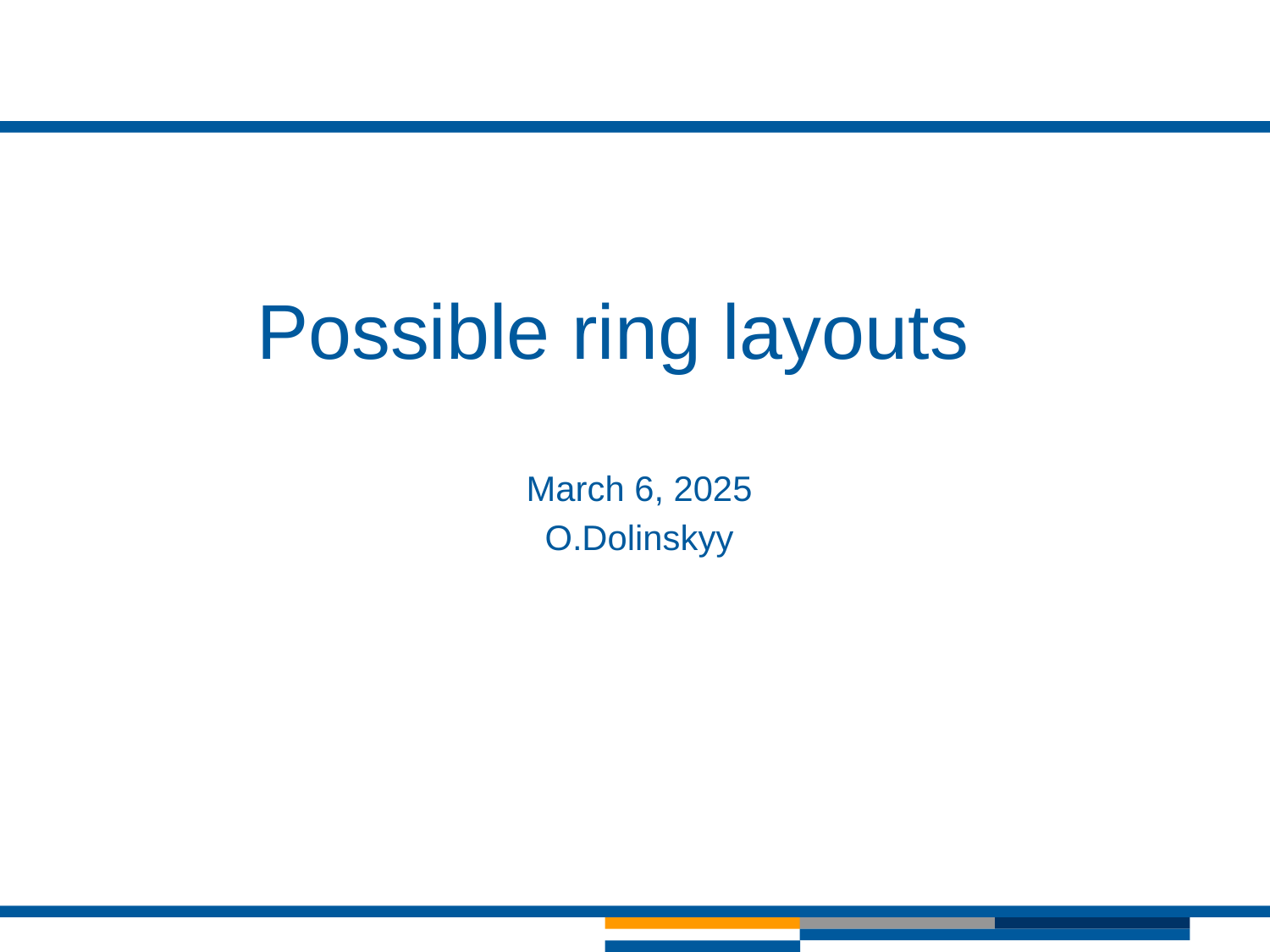

# Possible ring layouts
March 6, 2025
O.Dolinskyy